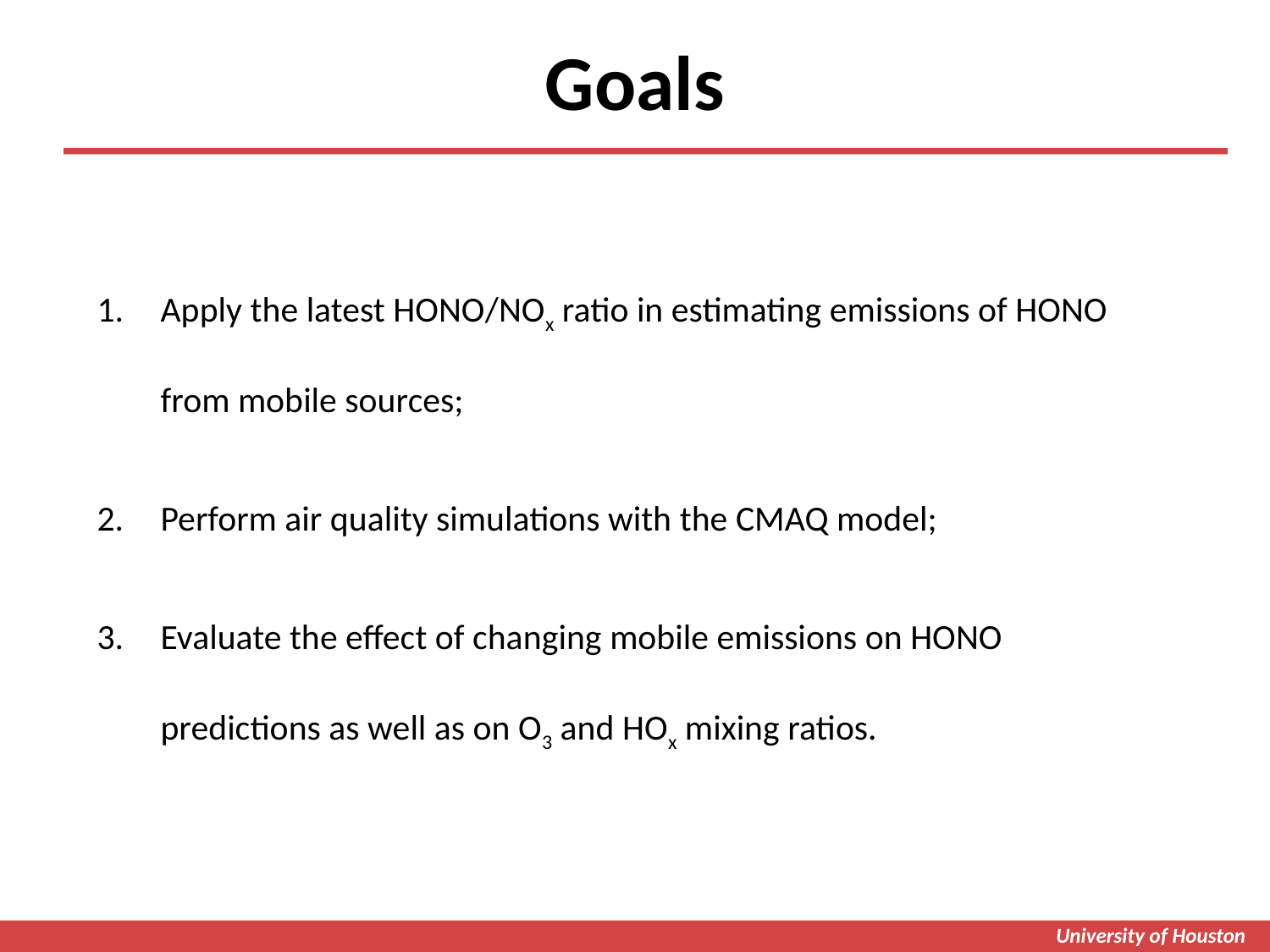

# Goals

Apply the latest HONO/NOx ratio in estimating emissions of HONO from mobile sources;

Perform air quality simulations with the CMAQ model;

Evaluate the effect of changing mobile emissions on HONO predictions as well as on O3 and HOx mixing ratios.
University of Houston